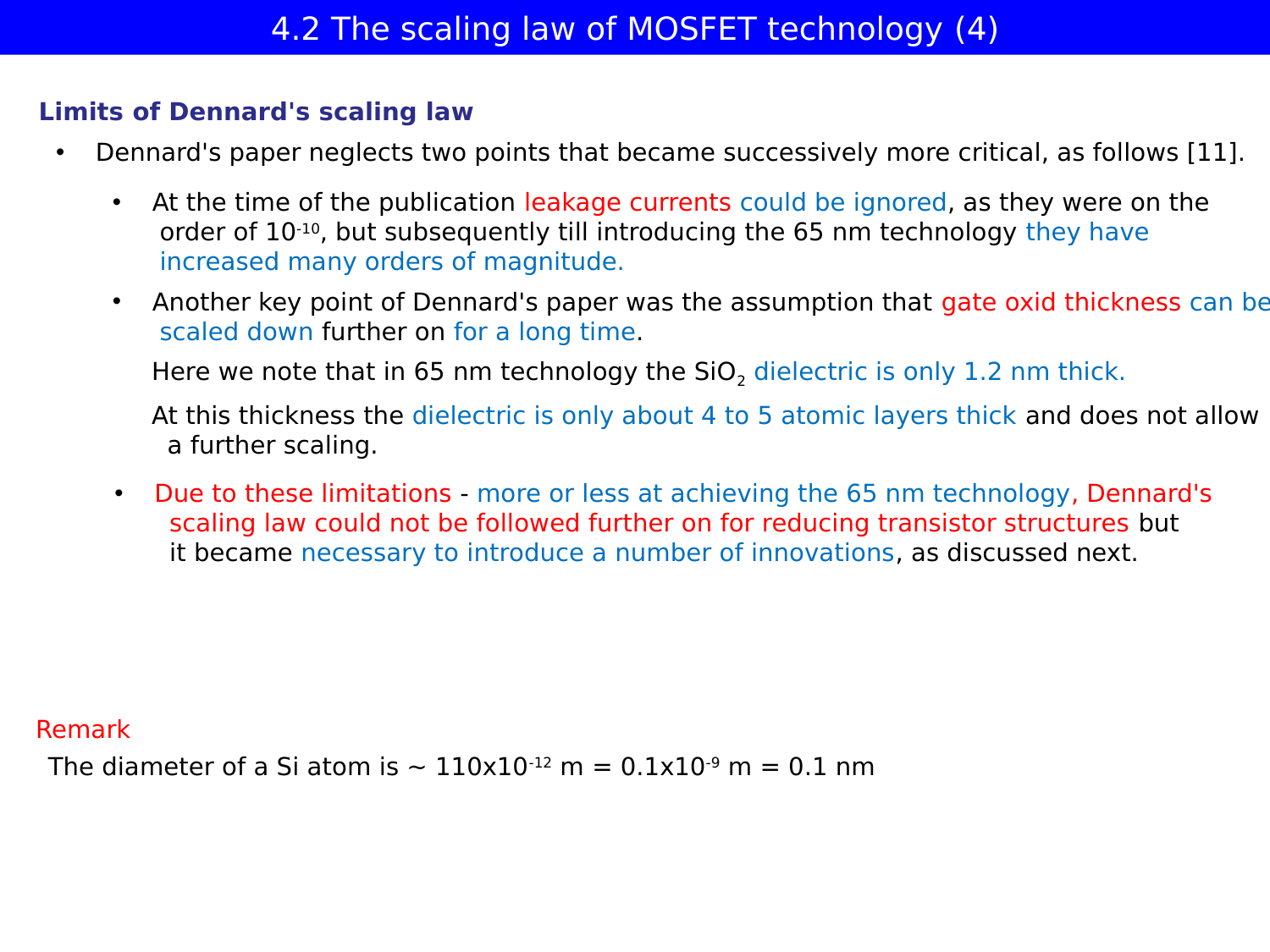

# 4.2 The scaling law of MOSFET technology (4)
Limits of Dennard's scaling law
Dennard's paper neglects two points that became successively more critical, as follows [11].
At the time of the publication leakage currents could be ignored, as they were on the
      order of 10-10, but subsequently till introducing the 65 nm technology they have
      increased many orders of magnitude.
Another key point of Dennard's paper was the assumption that gate oxid thickness can be
      scaled down further on for a long time.
     Here we note that in 65 nm technology the SiO2 dielectric is only 1.2 nm thick.
     At this thickness the dielectric is only about 4 to 5 atomic layers thick and does not allow
       a further scaling.
Due to these limitations - more or less at achieving the 65 nm technology, Dennard's
       scaling law could not be followed further on for reducing transistor structures but
       it became necessary to introduce a number of innovations, as discussed next.
Remark
The diameter of a Si atom is ~ 110x10-12 m = 0.1x10-9 m = 0.1 nm